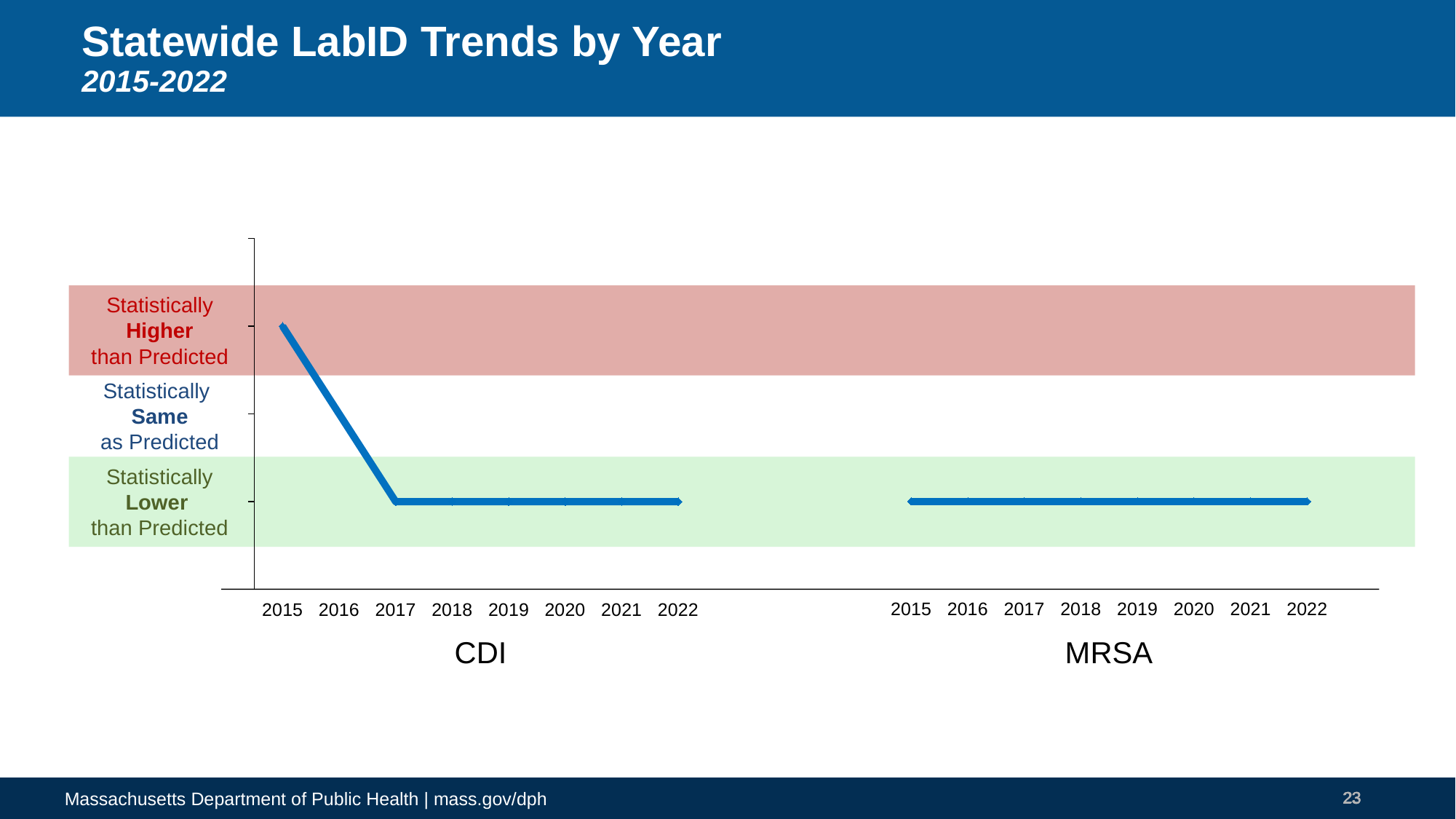

# Statewide LabID Trends by Year 2015-2022

### Chart

| Category |  |  |
|---|---|---|
| 2015 | 2015.0 | 3.0 |
| 2016 | 2016.0 | 2.0 |
| 2017 | 2017.0 | 1.0 |
| 2018 | 2018.0 | 1.0 |
| 2019 | 2019.0 | 1.0 |
| 2020 | 2020.0 | 1.0 |
| 2021 | 2021.0 | 1.0 |
| 2022 | 2022.0 | 1.0 |

### Chart

| Category |  |  |
|---|---|---|
| 2015 | 2015.0 | 1.0 |
| 2016 | 2016.0 | 1.0 |
| 2017 | 2017.0 | 1.0 |
| 2018 | 2018.0 | 1.0 |
| 2019 | 2019.0 | 1.0 |
| 2020 | 2020.0 | 1.0 |
| 2021 | 2021.0 | 1.0 |
| 2022 | 2022.0 | 1.0 |
Statistically Higher
than Predicted

Statistically
Same
as Predicted
Statistically Lower
than Predicted

CDI
MRSA
23
23
23
23